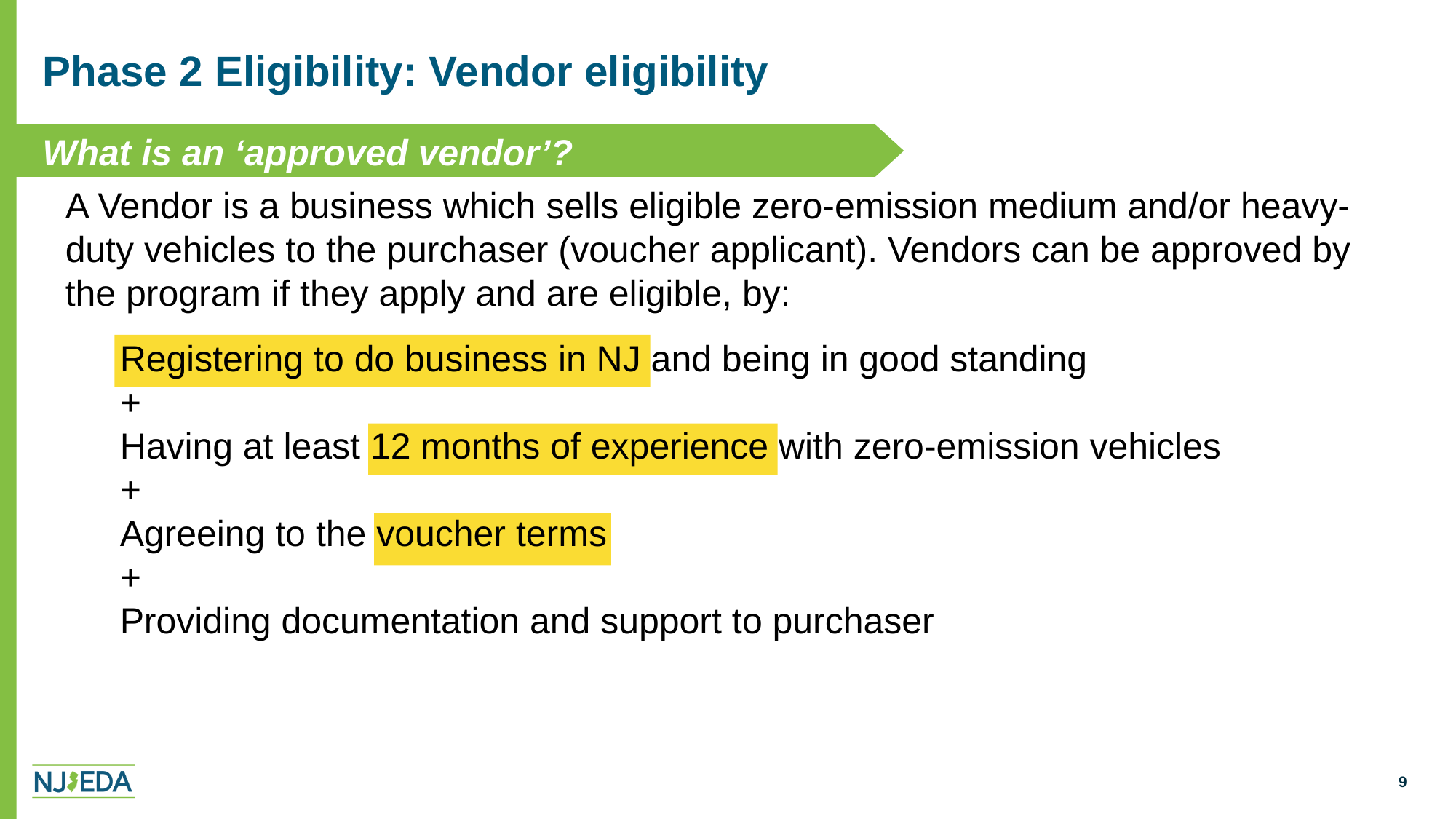

# Phase 2 Eligibility: Vendor eligibility
  What is an ‘approved vendor’?
A Vendor is a business which sells eligible zero-emission medium and/or heavy-duty vehicles to the purchaser (voucher applicant). Vendors can be approved by the program if they apply and are eligible, by:

Registering to do business in NJ and being in good standing
+
Having at least 12 months of experience with zero-emission vehicles
+
Agreeing to the voucher terms
+
Providing documentation and support to purchaser

9